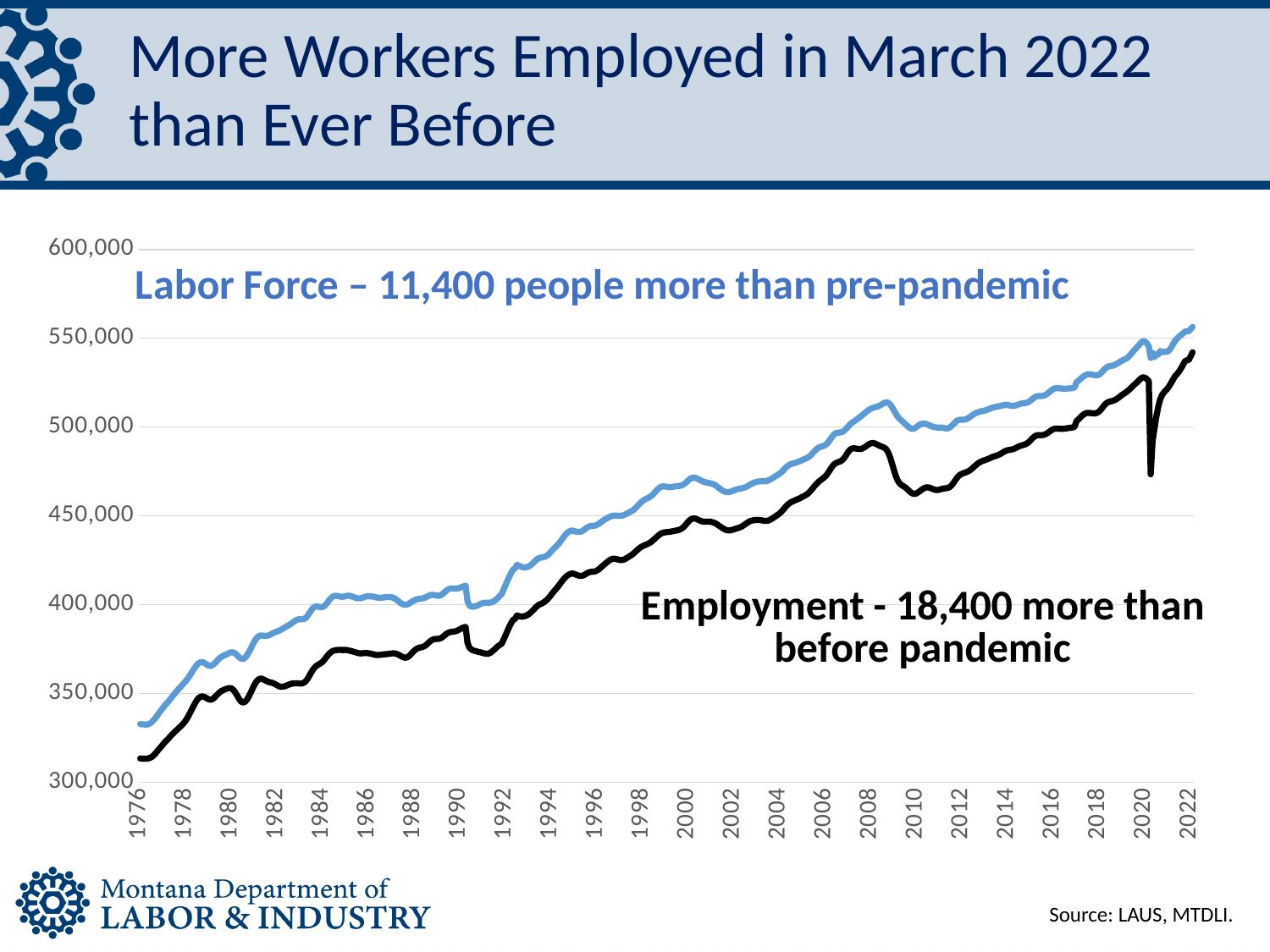

# More Workers Employed in March 2022 than Ever Before

### Chart

| Category |  |  |
|---|---|---|
| 1976 | 332790.0 | 313402.0 |
|  | 332686.0 | 313365.0 |
|  | 332560.0 | 313352.0 |
|  | 332503.0 | 313343.0 |
|  | 332602.0 | 313383.0 |
|  | 333040.0 | 313675.0 |
|  | 333822.0 | 314232.0 |
|  | 334898.0 | 315090.0 |
|  | 336167.0 | 316209.0 |
|  | 337644.0 | 317497.0 |
|  | 339163.0 | 318803.0 |
|  | 340542.0 | 320032.0 |
| 1977 | 341955.0 | 321329.0 |
|  | 343335.0 | 322604.0 |
|  | 344493.0 | 323681.0 |
|  | 345729.0 | 324823.0 |
|  | 347120.0 | 326055.0 |
|  | 348478.0 | 327195.0 |
|  | 349793.0 | 328229.0 |
|  | 351098.0 | 329241.0 |
|  | 352340.0 | 330260.0 |
|  | 353485.0 | 331261.0 |
|  | 354633.0 | 332320.0 |
|  | 355847.0 | 333523.0 |
| 1978 | 357075.0 | 334914.0 |
|  | 358433.0 | 336613.0 |
|  | 360035.0 | 338639.0 |
|  | 361683.0 | 340721.0 |
|  | 363333.0 | 342793.0 |
|  | 364964.0 | 344819.0 |
|  | 366346.0 | 346542.0 |
|  | 367294.0 | 347723.0 |
|  | 367703.0 | 348287.0 |
|  | 367568.0 | 348324.0 |
|  | 367026.0 | 347944.0 |
|  | 366259.0 | 347264.0 |
| 1979 | 365651.0 | 346668.0 |
|  | 365527.0 | 346506.0 |
|  | 365916.0 | 346853.0 |
|  | 366764.0 | 347665.0 |
|  | 367923.0 | 348774.0 |
|  | 369124.0 | 349894.0 |
|  | 370126.0 | 350855.0 |
|  | 370841.0 | 351571.0 |
|  | 371363.0 | 352073.0 |
|  | 371819.0 | 352479.0 |
|  | 372336.0 | 352850.0 |
|  | 372908.0 | 353076.0 |
| 1980 | 373217.0 | 352842.0 |
|  | 373040.0 | 351957.0 |
|  | 372457.0 | 350537.0 |
|  | 371500.0 | 348735.0 |
|  | 370406.0 | 346886.0 |
|  | 369629.0 | 345506.0 |
|  | 369442.0 | 344905.0 |
|  | 369990.0 | 345233.0 |
|  | 371261.0 | 346412.0 |
|  | 373039.0 | 348156.0 |
|  | 375050.0 | 350258.0 |
|  | 377179.0 | 352591.0 |
| 1981 | 379245.0 | 354822.0 |
|  | 380921.0 | 356596.0 |
|  | 382037.0 | 357784.0 |
|  | 382612.0 | 358349.0 |
|  | 382692.0 | 358286.0 |
|  | 382498.0 | 357791.0 |
|  | 382417.0 | 357190.0 |
|  | 382585.0 | 356685.0 |
|  | 382951.0 | 356337.0 |
|  | 383517.0 | 356121.0 |
|  | 384090.0 | 355774.0 |
|  | 384534.0 | 355215.0 |
| 1982 | 384923.0 | 354603.0 |
|  | 385373.0 | 354090.0 |
|  | 385907.0 | 353771.0 |
|  | 386541.0 | 353764.0 |
|  | 387218.0 | 354067.0 |
|  | 387826.0 | 354508.0 |
|  | 388385.0 | 354953.0 |
|  | 389009.0 | 355339.0 |
|  | 389770.0 | 355611.0 |
|  | 390564.0 | 355723.0 |
|  | 391295.0 | 355773.0 |
|  | 391736.0 | 355720.0 |
| 1983 | 391831.0 | 355593.0 |
|  | 391834.0 | 355651.0 |
|  | 391980.0 | 356025.0 |
|  | 392580.0 | 356892.0 |
|  | 393774.0 | 358325.0 |
|  | 395374.0 | 360138.0 |
|  | 397030.0 | 362055.0 |
|  | 398326.0 | 363732.0 |
|  | 398984.0 | 364980.0 |
|  | 399041.0 | 365853.0 |
|  | 398780.0 | 366484.0 |
|  | 398581.0 | 367127.0 |
| 1984 | 398756.0 | 368050.0 |
|  | 399433.0 | 369278.0 |
|  | 400602.0 | 370675.0 |
|  | 402010.0 | 372001.0 |
|  | 403348.0 | 373055.0 |
|  | 404369.0 | 373781.0 |
|  | 404881.0 | 374207.0 |
|  | 404986.0 | 374430.0 |
|  | 404861.0 | 374516.0 |
|  | 404612.0 | 374497.0 |
|  | 404434.0 | 374463.0 |
|  | 404518.0 | 374486.0 |
| 1985 | 404799.0 | 374492.0 |
|  | 405015.0 | 374366.0 |
|  | 404987.0 | 374127.0 |
|  | 404725.0 | 373854.0 |
|  | 404325.0 | 373541.0 |
|  | 403920.0 | 373230.0 |
|  | 403637.0 | 372900.0 |
|  | 403529.0 | 372646.0 |
|  | 403624.0 | 372563.0 |
|  | 403963.0 | 372632.0 |
|  | 404377.0 | 372764.0 |
|  | 404636.0 | 372792.0 |
| 1986 | 404712.0 | 372654.0 |
|  | 404708.0 | 372445.0 |
|  | 404611.0 | 372194.0 |
|  | 404390.0 | 371900.0 |
|  | 404120.0 | 371688.0 |
|  | 403929.0 | 371636.0 |
|  | 403874.0 | 371730.0 |
|  | 403933.0 | 371894.0 |
|  | 404073.0 | 372035.0 |
|  | 404218.0 | 372147.0 |
|  | 404282.0 | 372197.0 |
|  | 404327.0 | 372337.0 |
| 1987 | 404256.0 | 372541.0 |
|  | 403901.0 | 372613.0 |
|  | 403327.0 | 372519.0 |
|  | 402572.0 | 372222.0 |
|  | 401698.0 | 371719.0 |
|  | 400867.0 | 371097.0 |
|  | 400231.0 | 370516.0 |
|  | 399903.0 | 370146.0 |
|  | 399976.0 | 370217.0 |
|  | 400415.0 | 370795.0 |
|  | 401119.0 | 371817.0 |
|  | 401816.0 | 372955.0 |
| 1988 | 402389.0 | 374016.0 |
|  | 402877.0 | 374950.0 |
|  | 403168.0 | 375552.0 |
|  | 403332.0 | 375865.0 |
|  | 403470.0 | 376061.0 |
|  | 403689.0 | 376384.0 |
|  | 404099.0 | 377054.0 |
|  | 404649.0 | 378007.0 |
|  | 405180.0 | 379024.0 |
|  | 405492.0 | 379876.0 |
|  | 405515.0 | 380424.0 |
|  | 405328.0 | 380673.0 |
| 1989 | 405081.0 | 380727.0 |
|  | 404995.0 | 380772.0 |
|  | 405328.0 | 381124.0 |
|  | 406078.0 | 381839.0 |
|  | 407070.0 | 382761.0 |
|  | 408033.0 | 383628.0 |
|  | 408715.0 | 384220.0 |
|  | 409072.0 | 384574.0 |
|  | 409118.0 | 384734.0 |
|  | 409046.0 | 384871.0 |
|  | 409017.0 | 385126.0 |
|  | 409137.0 | 385544.0 |
| 1990 | 409472.0 | 386126.0 |
|  | 409913.0 | 386738.0 |
|  | 410344.0 | 387227.0 |
|  | 410684.0 | 387485.0 |
|  | 402017.0 | 378614.0 |
|  | 399533.0 | 375833.0 |
|  | 398906.0 | 374814.0 |
|  | 398874.0 | 374285.0 |
|  | 399073.0 | 373922.0 |
|  | 399423.0 | 373620.0 |
|  | 399920.0 | 373352.0 |
|  | 400460.0 | 373110.0 |
| 1991 | 400870.0 | 372821.0 |
|  | 401099.0 | 372543.0 |
|  | 401132.0 | 372366.0 |
|  | 401091.0 | 372444.0 |
|  | 401173.0 | 372901.0 |
|  | 401463.0 | 373682.0 |
|  | 402007.0 | 374649.0 |
|  | 402821.0 | 375656.0 |
|  | 403890.0 | 376604.0 |
|  | 405034.0 | 377406.0 |
|  | 406073.0 | 378108.0 |
|  | 408575.0 | 380397.0 |
| 1992 | 411021.0 | 382762.0 |
|  | 413457.0 | 385207.0 |
|  | 415830.0 | 387613.0 |
|  | 417997.0 | 389765.0 |
|  | 419760.0 | 391449.0 |
|  | 420408.0 | 391991.0 |
|  | 422407.0 | 393943.0 |
|  | 421930.0 | 393556.0 |
|  | 421429.0 | 393291.0 |
|  | 421088.0 | 393278.0 |
|  | 420977.0 | 393495.0 |
|  | 421081.0 | 393898.0 |
| 1993 | 421431.0 | 394519.0 |
|  | 422040.0 | 395331.0 |
|  | 422935.0 | 396337.0 |
|  | 424003.0 | 397476.0 |
|  | 425058.0 | 398594.0 |
|  | 425917.0 | 399527.0 |
|  | 426376.0 | 400147.0 |
|  | 426558.0 | 400636.0 |
|  | 426746.0 | 401245.0 |
|  | 427114.0 | 402044.0 |
|  | 427773.0 | 403029.0 |
|  | 428790.0 | 404247.0 |
| 1994 | 430000.0 | 405619.0 |
|  | 431148.0 | 406960.0 |
|  | 432162.0 | 408203.0 |
|  | 433193.0 | 409453.0 |
|  | 434390.0 | 410811.0 |
|  | 435758.0 | 412246.0 |
|  | 437288.0 | 413693.0 |
|  | 438797.0 | 414975.0 |
|  | 440035.0 | 415963.0 |
|  | 440939.0 | 416727.0 |
|  | 441535.0 | 417317.0 |
|  | 441716.0 | 417548.0 |
| 1995 | 441512.0 | 417336.0 |
|  | 441206.0 | 416918.0 |
|  | 440998.0 | 416485.0 |
|  | 440987.0 | 416162.0 |
|  | 441302.0 | 416148.0 |
|  | 441958.0 | 416516.0 |
|  | 442784.0 | 417132.0 |
|  | 443555.0 | 417781.0 |
|  | 444114.0 | 418266.0 |
|  | 444376.0 | 418486.0 |
|  | 444415.0 | 418540.0 |
|  | 444523.0 | 418695.0 |
| 1996 | 444910.0 | 419160.0 |
|  | 445552.0 | 419909.0 |
|  | 446347.0 | 420837.0 |
|  | 447167.0 | 421823.0 |
|  | 447884.0 | 422748.0 |
|  | 448493.0 | 423626.0 |
|  | 449056.0 | 424476.0 |
|  | 449595.0 | 425237.0 |
|  | 449994.0 | 425754.0 |
|  | 450171.0 | 425920.0 |
|  | 450153.0 | 425756.0 |
|  | 450052.0 | 425445.0 |
| 1997 | 449999.0 | 425175.0 |
|  | 450082.0 | 425084.0 |
|  | 450362.0 | 425297.0 |
|  | 450843.0 | 425795.0 |
|  | 451435.0 | 426451.0 |
|  | 452010.0 | 427125.0 |
|  | 452550.0 | 427816.0 |
|  | 453180.0 | 428588.0 |
|  | 454047.0 | 429511.0 |
|  | 455169.0 | 430528.0 |
|  | 456363.0 | 431489.0 |
|  | 457460.0 | 432307.0 |
| 1998 | 458362.0 | 432923.0 |
|  | 459095.0 | 433414.0 |
|  | 459676.0 | 433842.0 |
|  | 460187.0 | 434324.0 |
|  | 460797.0 | 434964.0 |
|  | 461631.0 | 435769.0 |
|  | 462725.0 | 436714.0 |
|  | 463926.0 | 437734.0 |
|  | 465058.0 | 438721.0 |
|  | 465927.0 | 439559.0 |
|  | 466456.0 | 440209.0 |
|  | 466647.0 | 440614.0 |
| 1999 | 466542.0 | 440805.0 |
|  | 466319.0 | 440891.0 |
|  | 466179.0 | 440991.0 |
|  | 466222.0 | 441167.0 |
|  | 466387.0 | 441383.0 |
|  | 466581.0 | 441612.0 |
|  | 466721.0 | 441825.0 |
|  | 466835.0 | 442088.0 |
|  | 467009.0 | 442505.0 |
|  | 467390.0 | 443189.0 |
|  | 468069.0 | 444195.0 |
|  | 468978.0 | 445429.0 |
| 2000 | 470003.0 | 446727.0 |
|  | 470860.0 | 447794.0 |
|  | 471352.0 | 448406.0 |
|  | 471489.0 | 448564.0 |
|  | 471303.0 | 448365.0 |
|  | 470868.0 | 447929.0 |
|  | 470286.0 | 447403.0 |
|  | 469716.0 | 446969.0 |
|  | 469254.0 | 446734.0 |
|  | 468924.0 | 446711.0 |
|  | 468687.0 | 446762.0 |
|  | 468491.0 | 446766.0 |
| 2001 | 468240.0 | 446626.0 |
|  | 467916.0 | 446355.0 |
|  | 467435.0 | 445940.0 |
|  | 466697.0 | 445317.0 |
|  | 465819.0 | 444567.0 |
|  | 464970.0 | 443817.0 |
|  | 464267.0 | 443137.0 |
|  | 463726.0 | 442516.0 |
|  | 463380.0 | 442031.0 |
|  | 463330.0 | 441818.0 |
|  | 463540.0 | 441864.0 |
|  | 463919.0 | 442104.0 |
| 2002 | 464367.0 | 442450.0 |
|  | 464775.0 | 442794.0 |
|  | 465070.0 | 443095.0 |
|  | 465289.0 | 443450.0 |
|  | 465503.0 | 443942.0 |
|  | 465763.0 | 444586.0 |
|  | 466129.0 | 445329.0 |
|  | 466655.0 | 446100.0 |
|  | 467314.0 | 446788.0 |
|  | 467923.0 | 447239.0 |
|  | 468428.0 | 447486.0 |
|  | 468847.0 | 447631.0 |
| 2003 | 469189.0 | 447718.0 |
|  | 469389.0 | 447712.0 |
|  | 469459.0 | 447617.0 |
|  | 469443.0 | 447423.0 |
|  | 469424.0 | 447206.0 |
|  | 469560.0 | 447142.0 |
|  | 469905.0 | 447344.0 |
|  | 470428.0 | 447793.0 |
|  | 471079.0 | 448428.0 |
|  | 471769.0 | 449135.0 |
|  | 472455.0 | 449865.0 |
|  | 473096.0 | 450588.0 |
| 2004 | 473764.0 | 451372.0 |
|  | 474629.0 | 452382.0 |
|  | 475728.0 | 453632.0 |
|  | 476879.0 | 454943.0 |
|  | 477899.0 | 456110.0 |
|  | 478665.0 | 457011.0 |
|  | 479201.0 | 457706.0 |
|  | 479547.0 | 458244.0 |
|  | 479803.0 | 458684.0 |
|  | 480123.0 | 459133.0 |
|  | 480537.0 | 459632.0 |
|  | 481009.0 | 460157.0 |
| 2005 | 481501.0 | 460719.0 |
|  | 481942.0 | 461273.0 |
|  | 482380.0 | 461878.0 |
|  | 482966.0 | 462673.0 |
|  | 483804.0 | 463742.0 |
|  | 484873.0 | 465024.0 |
|  | 486068.0 | 466344.0 |
|  | 487195.0 | 467581.0 |
|  | 488098.0 | 468695.0 |
|  | 488697.0 | 469654.0 |
|  | 489065.0 | 470489.0 |
|  | 489365.0 | 471289.0 |
| 2006 | 489832.0 | 472225.0 |
|  | 490715.0 | 473484.0 |
|  | 492075.0 | 475078.0 |
|  | 493679.0 | 476780.0 |
|  | 495157.0 | 478285.0 |
|  | 496176.0 | 479335.0 |
|  | 496676.0 | 479942.0 |
|  | 496874.0 | 480340.0 |
|  | 497008.0 | 480753.0 |
|  | 497327.0 | 481487.0 |
|  | 498025.0 | 482717.0 |
|  | 499089.0 | 484328.0 |
| 2007 | 500327.0 | 485966.0 |
|  | 501476.0 | 487228.0 |
|  | 502396.0 | 487908.0 |
|  | 503141.0 | 488072.0 |
|  | 503837.0 | 487924.0 |
|  | 504589.0 | 487728.0 |
|  | 505402.0 | 487649.0 |
|  | 506257.0 | 487785.0 |
|  | 507153.0 | 488205.0 |
|  | 508080.0 | 488870.0 |
|  | 508950.0 | 489629.0 |
|  | 509732.0 | 490367.0 |
| 2008 | 510364.0 | 490873.0 |
|  | 510816.0 | 491021.0 |
|  | 511130.0 | 490799.0 |
|  | 511411.0 | 490311.0 |
|  | 511776.0 | 489740.0 |
|  | 512294.0 | 489229.0 |
|  | 512944.0 | 488842.0 |
|  | 513563.0 | 488397.0 |
|  | 513902.0 | 487527.0 |
|  | 513700.0 | 485834.0 |
|  | 512832.0 | 483179.0 |
|  | 511355.0 | 479767.0 |
| 2009 | 509478.0 | 476051.0 |
|  | 507574.0 | 472644.0 |
|  | 505944.0 | 470036.0 |
|  | 504683.0 | 468374.0 |
|  | 503645.0 | 467389.0 |
|  | 502704.0 | 466739.0 |
|  | 501734.0 | 466047.0 |
|  | 500707.0 | 465128.0 |
|  | 499791.0 | 464097.0 |
|  | 499149.0 | 463140.0 |
|  | 498984.0 | 462518.0 |
|  | 499358.0 | 462376.0 |
| 2010 | 500111.0 | 462743.0 |
|  | 500923.0 | 463419.0 |
|  | 501546.0 | 464199.0 |
|  | 501897.0 | 464966.0 |
|  | 501975.0 | 465645.0 |
|  | 501750.0 | 466046.0 |
|  | 501304.0 | 466066.0 |
|  | 500825.0 | 465795.0 |
|  | 500372.0 | 465321.0 |
|  | 500038.0 | 464869.0 |
|  | 499828.0 | 464588.0 |
|  | 499719.0 | 464553.0 |
| 2011 | 499721.0 | 464781.0 |
|  | 499700.0 | 465116.0 |
|  | 499536.0 | 465377.0 |
|  | 499306.0 | 465514.0 |
|  | 499226.0 | 465635.0 |
|  | 499502.0 | 465976.0 |
|  | 500212.0 | 466749.0 |
|  | 501247.0 | 467977.0 |
|  | 502388.0 | 469513.0 |
|  | 503378.0 | 471088.0 |
|  | 503969.0 | 472384.0 |
|  | 504138.0 | 473258.0 |
| 2012 | 504102.0 | 473787.0 |
|  | 504157.0 | 474178.0 |
|  | 504449.0 | 474559.0 |
|  | 504942.0 | 474995.0 |
|  | 505634.0 | 475624.0 |
|  | 506446.0 | 476486.0 |
|  | 507185.0 | 477470.0 |
|  | 507764.0 | 478438.0 |
|  | 508244.0 | 479327.0 |
|  | 508604.0 | 480064.0 |
|  | 508875.0 | 480628.0 |
|  | 509103.0 | 481061.0 |
| 2013 | 509349.0 | 481423.0 |
|  | 509687.0 | 481801.0 |
|  | 510119.0 | 482245.0 |
|  | 510594.0 | 482766.0 |
|  | 510966.0 | 483222.0 |
|  | 511208.0 | 483568.0 |
|  | 511458.0 | 483921.0 |
|  | 511695.0 | 484345.0 |
|  | 511880.0 | 484863.0 |
|  | 512116.0 | 485480.0 |
|  | 512380.0 | 486132.0 |
|  | 512516.0 | 486660.0 |
| 2014 | 512421.0 | 486983.0 |
|  | 512169.0 | 487185.0 |
|  | 511966.0 | 487393.0 |
|  | 511934.0 | 487669.0 |
|  | 512134.0 | 488112.0 |
|  | 512539.0 | 488704.0 |
|  | 512909.0 | 489212.0 |
|  | 513167.0 | 489580.0 |
|  | 513367.0 | 489884.0 |
|  | 513525.0 | 490239.0 |
|  | 513751.0 | 490786.0 |
|  | 514253.0 | 491643.0 |
| 2015 | 515033.0 | 492735.0 |
|  | 515924.0 | 493824.0 |
|  | 516734.0 | 494730.0 |
|  | 517282.0 | 495305.0 |
|  | 517493.0 | 495499.0 |
|  | 517470.0 | 495452.0 |
|  | 517499.0 | 495460.0 |
|  | 517775.0 | 495684.0 |
|  | 518275.0 | 496124.0 |
|  | 519031.0 | 496790.0 |
|  | 519981.0 | 497588.0 |
|  | 520883.0 | 498325.0 |
| 2016 | 521545.0 | 498852.0 |
|  | 521898.0 | 499113.0 |
|  | 521936.0 | 499124.0 |
|  | 521820.0 | 499039.0 |
|  | 521715.0 | 498984.0 |
|  | 521652.0 | 499016.0 |
|  | 521634.0 | 499140.0 |
|  | 521668.0 | 499311.0 |
|  | 521755.0 | 499476.0 |
|  | 521828.0 | 499594.0 |
|  | 521938.0 | 499776.0 |
|  | 522219.0 | 500168.0 |
| 2017 | 525223.0 | 503357.0 |
|  | 526050.0 | 504359.0 |
|  | 527001.0 | 505437.0 |
|  | 527966.0 | 506451.0 |
|  | 528803.0 | 507282.0 |
|  | 529395.0 | 507800.0 |
|  | 529710.0 | 507986.0 |
|  | 529722.0 | 507933.0 |
|  | 529534.0 | 507771.0 |
|  | 529329.0 | 507693.0 |
|  | 529187.0 | 507763.0 |
|  | 529223.0 | 508109.0 |
| 2018 | 529615.0 | 508842.0 |
|  | 530473.0 | 509993.0 |
|  | 531671.0 | 511405.0 |
|  | 532844.0 | 512723.0 |
|  | 533705.0 | 513664.0 |
|  | 534186.0 | 514200.0 |
|  | 534382.0 | 514473.0 |
|  | 534572.0 | 514724.0 |
|  | 534927.0 | 515126.0 |
|  | 535452.0 | 515717.0 |
|  | 536094.0 | 516462.0 |
|  | 536803.0 | 517322.0 |
| 2019 | 537437.0 | 518142.0 |
|  | 537942.0 | 518858.0 |
|  | 538464.0 | 519535.0 |
|  | 539220.0 | 520345.0 |
|  | 540275.0 | 521328.0 |
|  | 541555.0 | 522417.0 |
|  | 542856.0 | 523462.0 |
|  | 544026.0 | 524390.0 |
|  | 545174.0 | 525412.0 |
|  | 546411.0 | 526525.0 |
|  | 547615.0 | 527536.0 |
|  | 548286.0 | 527997.0 |
| 2020 | 548116.0 | 527768.0 |
|  | 547094.0 | 526974.0 |
|  | 545419.0 | 525909.0 |
|  | 538905.0 | 473396.0 |
|  | 541722.0 | 492200.0 |
|  | 539344.0 | 499270.0 |
|  | 540945.0 | 506033.0 |
|  | 540809.0 | 511469.0 |
|  | 542758.0 | 515611.0 |
|  | 542290.0 | 518070.0 |
|  | 542240.0 | 519562.0 |
|  | 542452.0 | 520688.0 |
| 2021 | 542480.0 | 521933.0 |
|  | 543537.0 | 523465.0 |
|  | 545192.0 | 525344.0 |
|  | 547197.0 | 527269.0 |
|  | 548768.0 | 528864.0 |
|  | 550043.0 | 530053.0 |
|  | 550983.0 | 531435.0 |
|  | 551821.0 | 533096.0 |
|  | 552715.0 | 535112.0 |
|  | 553662.0 | 536983.0 |
|  | 553911.0 | 537626.0 |
|  | 553871.0 | 537676.0 |
| 2022 | 555054.0 | 539835.0 |
|  | 556359.0 | 542086.0 |
Source: LAUS, MTDLI.